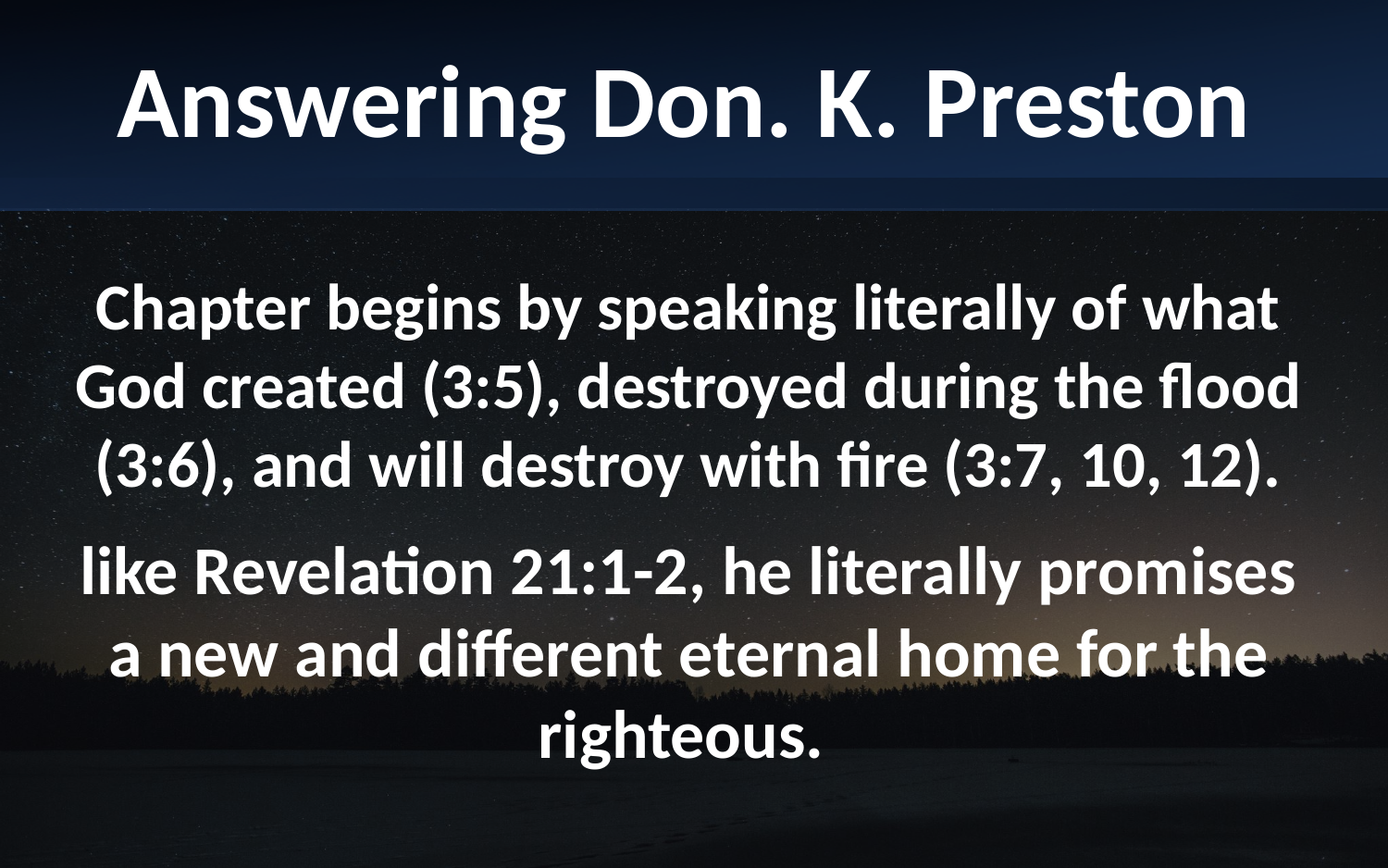

Answering Don. K. Preston
Chapter begins by speaking literally of what God created (3:5), destroyed during the flood (3:6), and will destroy with fire (3:7, 10, 12).
like Revelation 21:1-2, he literally promises a new and different eternal home for the righteous.